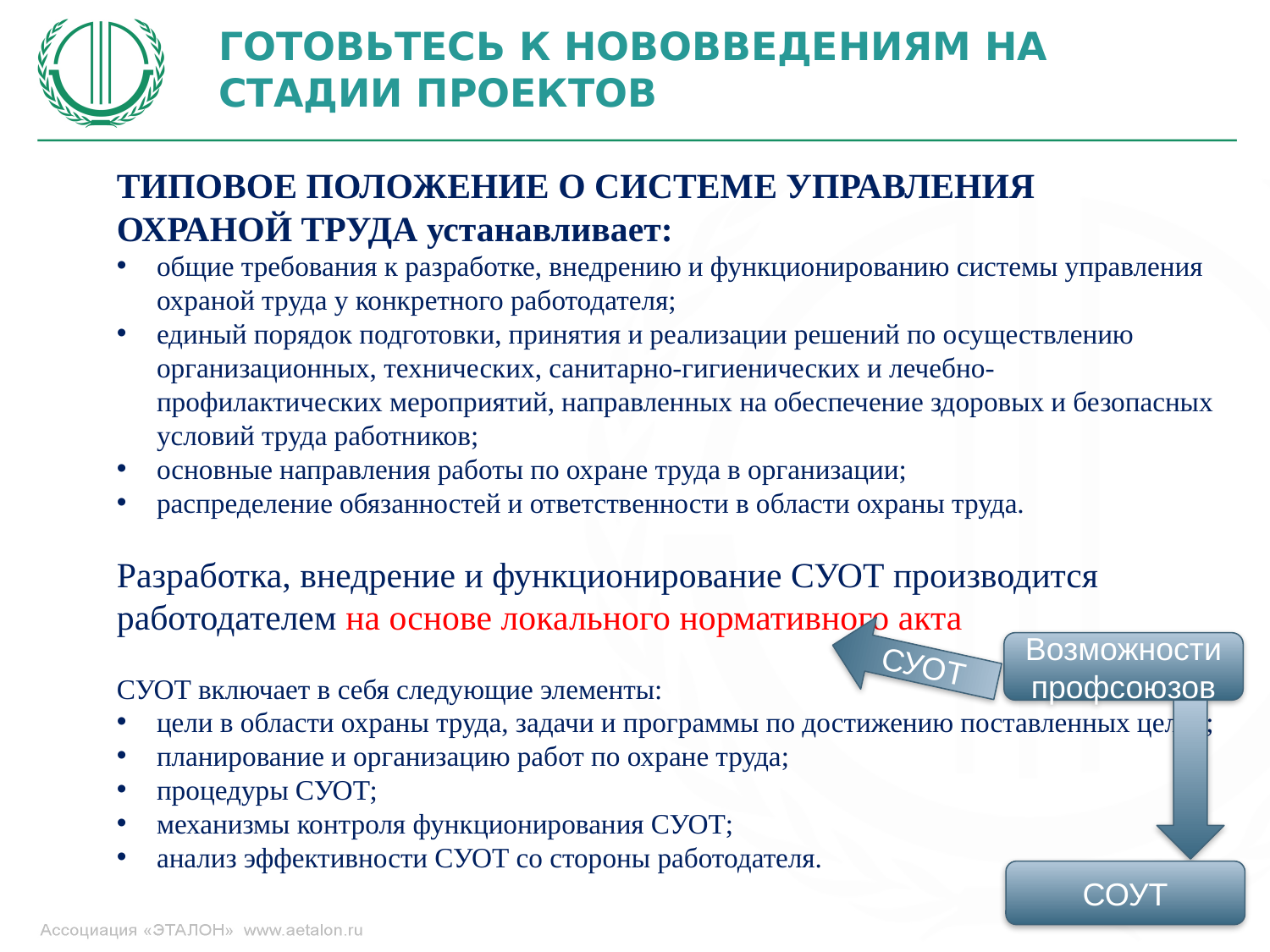

ГОТОВЬТЕСЬ К НОВОВВЕДЕНИЯМ НА СТАДИИ ПРОЕКТОВ
ТИПОВОЕ ПОЛОЖЕНИЕ О СИСТЕМЕ УПРАВЛЕНИЯ ОХРАНОЙ ТРУДА устанавливает:
общие требования к разработке, внедрению и функционированию системы управления охраной труда у конкретного работодателя;
единый порядок подготовки, принятия и реализации решений по осуществлению организационных, технических, санитарно-гигиенических и лечебно-профилактических мероприятий, направленных на обеспечение здоровых и безопасных условий труда работников;
основные направления работы по охране труда в организации;
распределение обязанностей и ответственности в области охраны труда.

Разработка, внедрение и функционирование СУОТ производится работодателем на основе локального нормативного акта

СУОТ включает в себя следующие элементы:
цели в области охраны труда, задачи и программы по достижению поставленных целей;
планирование и организацию работ по охране труда;
процедуры СУОТ;
механизмы контроля функционирования СУОТ;
анализ эффективности СУОТ со стороны работодателя.

СУОТ
Возможности профсоюзов

СОУТ
7